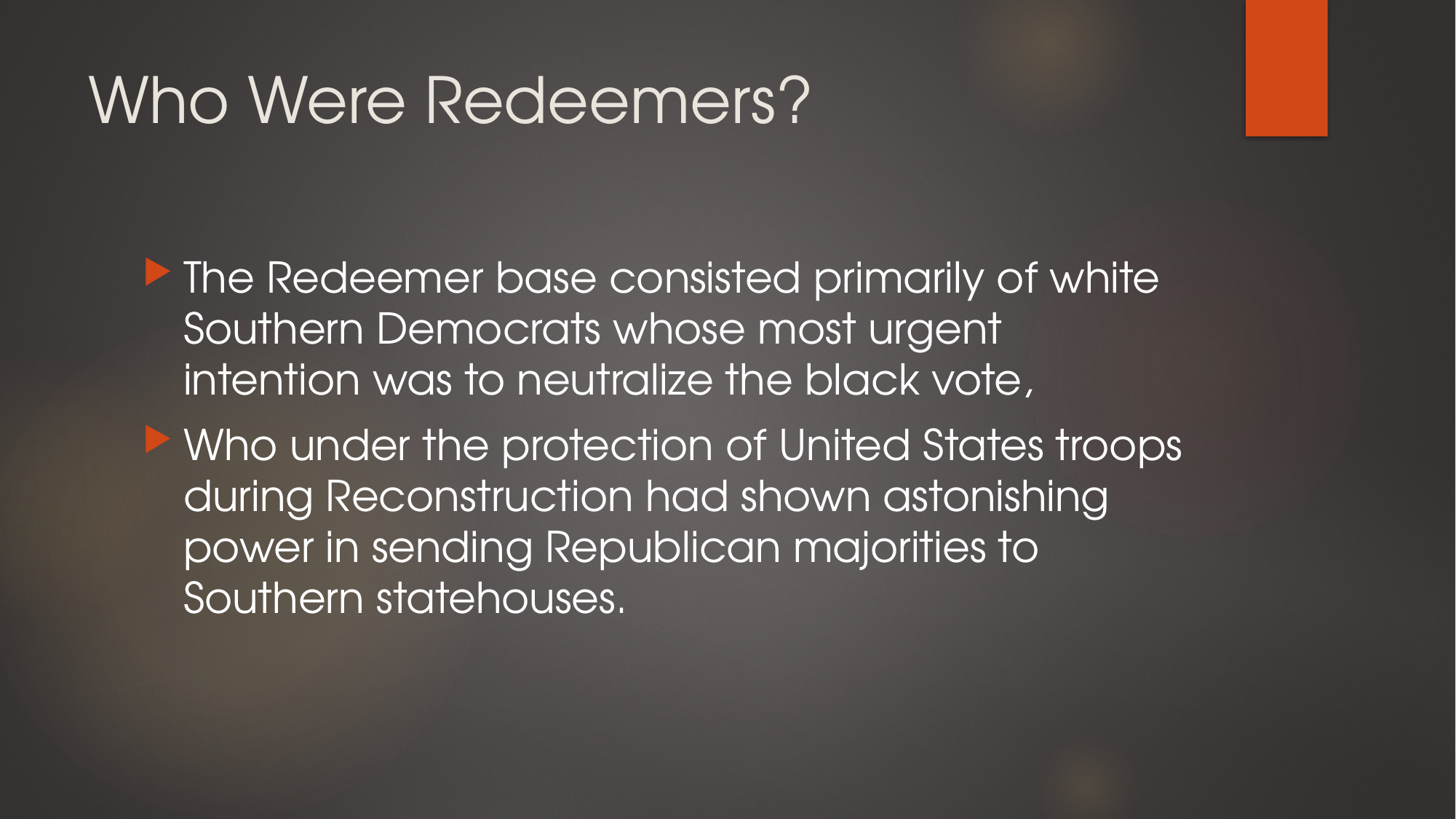

# Who Were Redeemers?
The Redeemer base consisted primarily of white Southern Democrats whose most urgent intention was to neutralize the black vote,
Who under the protection of United States troops during Reconstruction had shown astonishing power in sending Republican majorities to Southern statehouses.